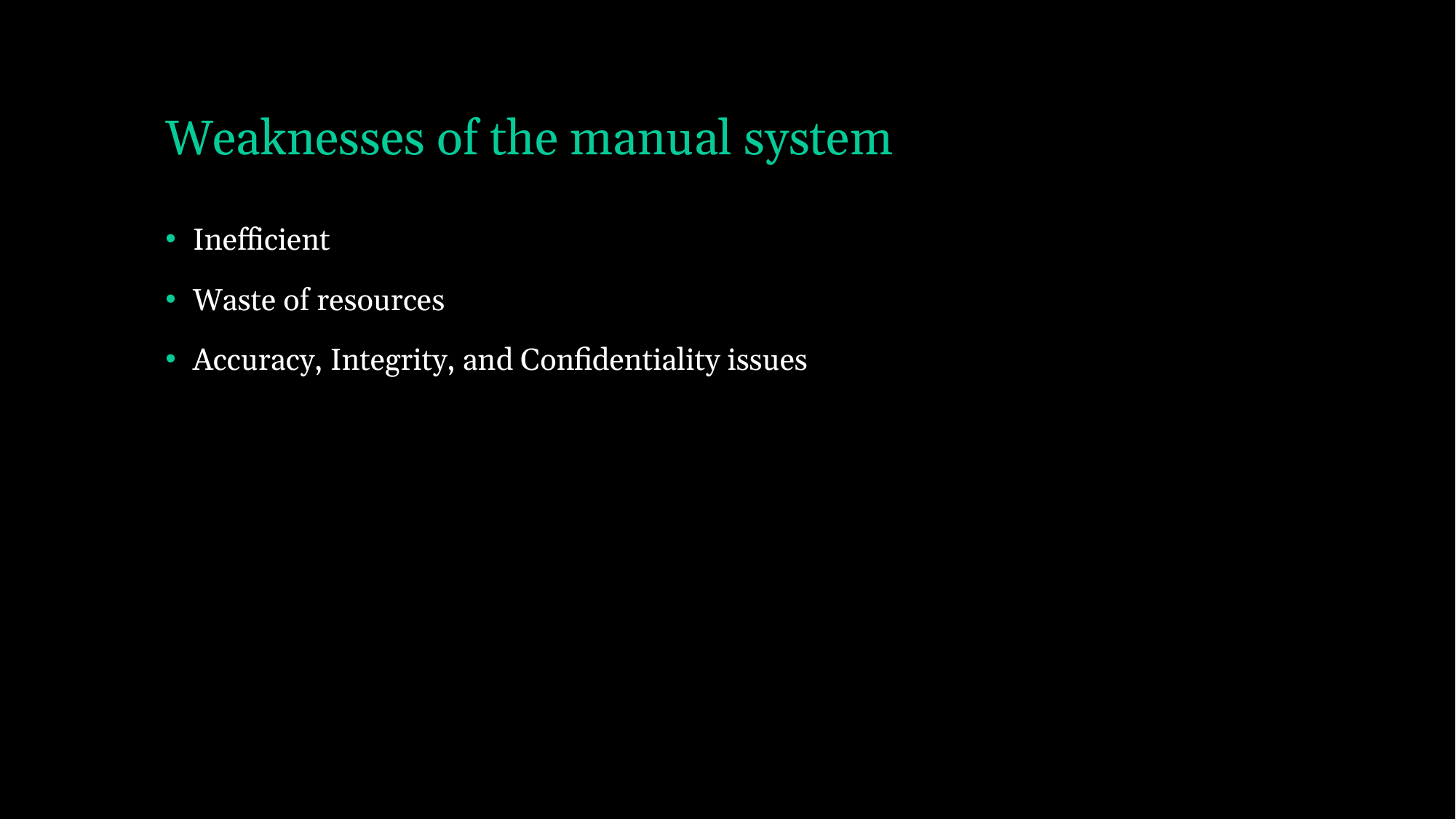

# Weaknesses of the manual system
Inefficient
Waste of resources
Accuracy, Integrity, and Confidentiality issues